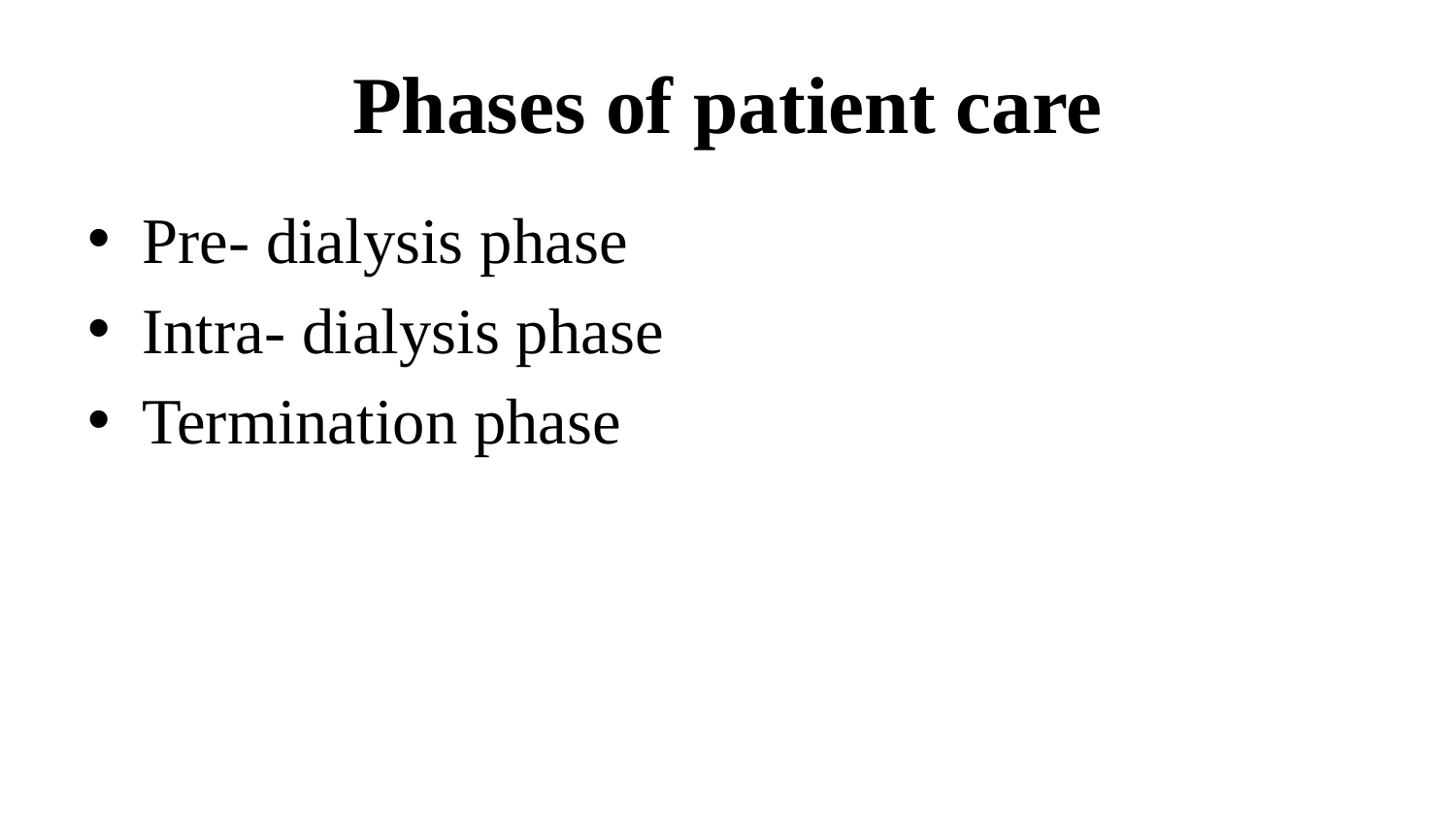

# Phases of patient care
Pre- dialysis phase
Intra- dialysis phase
Termination phase